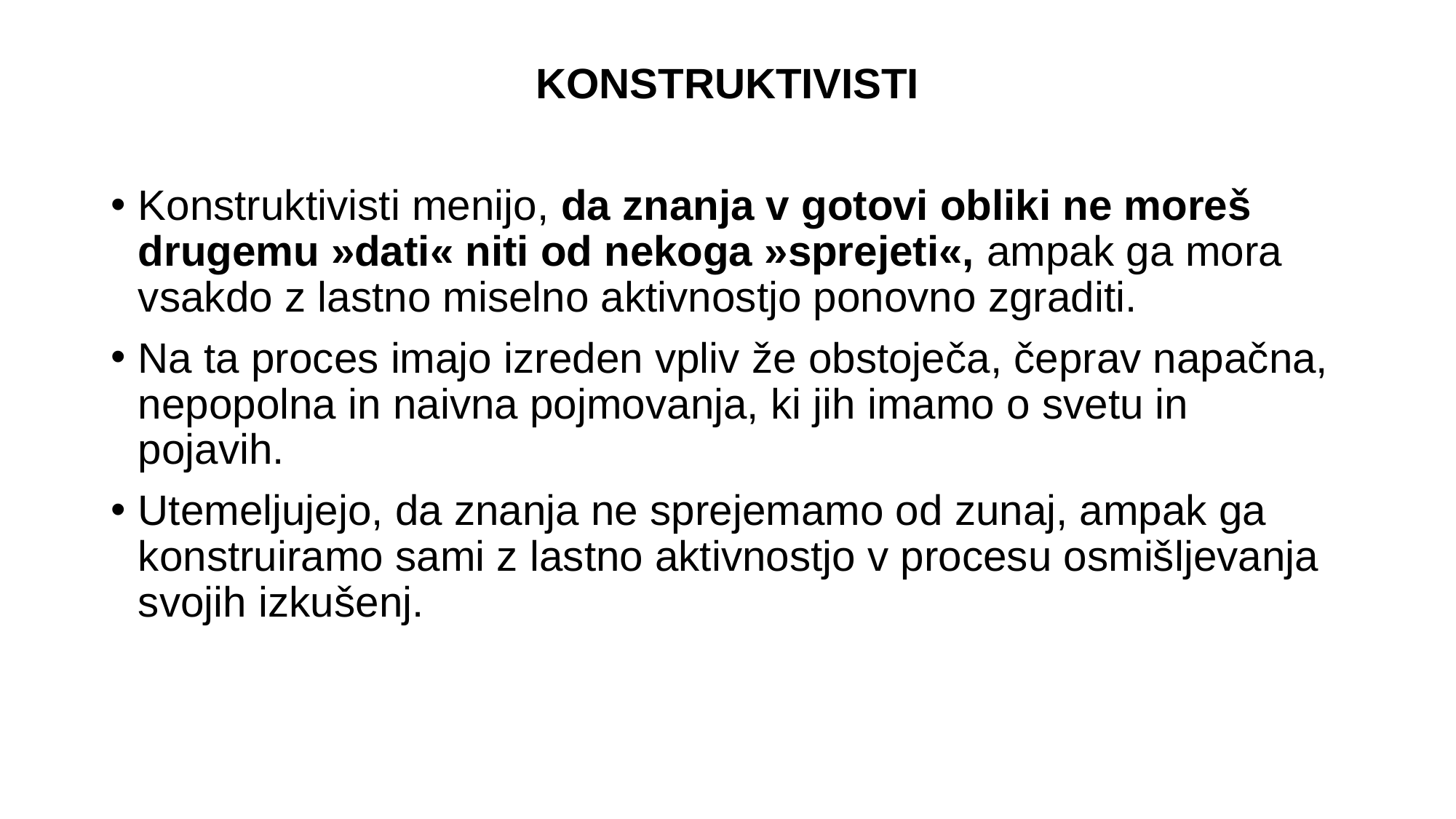

KONSTRUKTIVISTI

Konstruktivisti menijo, da znanja v gotovi obliki ne moreš drugemu »dati« niti od nekoga »sprejeti«, ampak ga mora vsakdo z lastno miselno aktivnostjo ponovno zgraditi.
Na ta proces imajo izreden vpliv že obstoječa, čeprav napačna, nepopolna in naivna pojmovanja, ki jih imamo o svetu in pojavih.
Utemeljujejo, da znanja ne sprejemamo od zunaj, ampak ga konstruiramo sami z lastno aktivnostjo v procesu osmišljevanja svojih izkušenj.